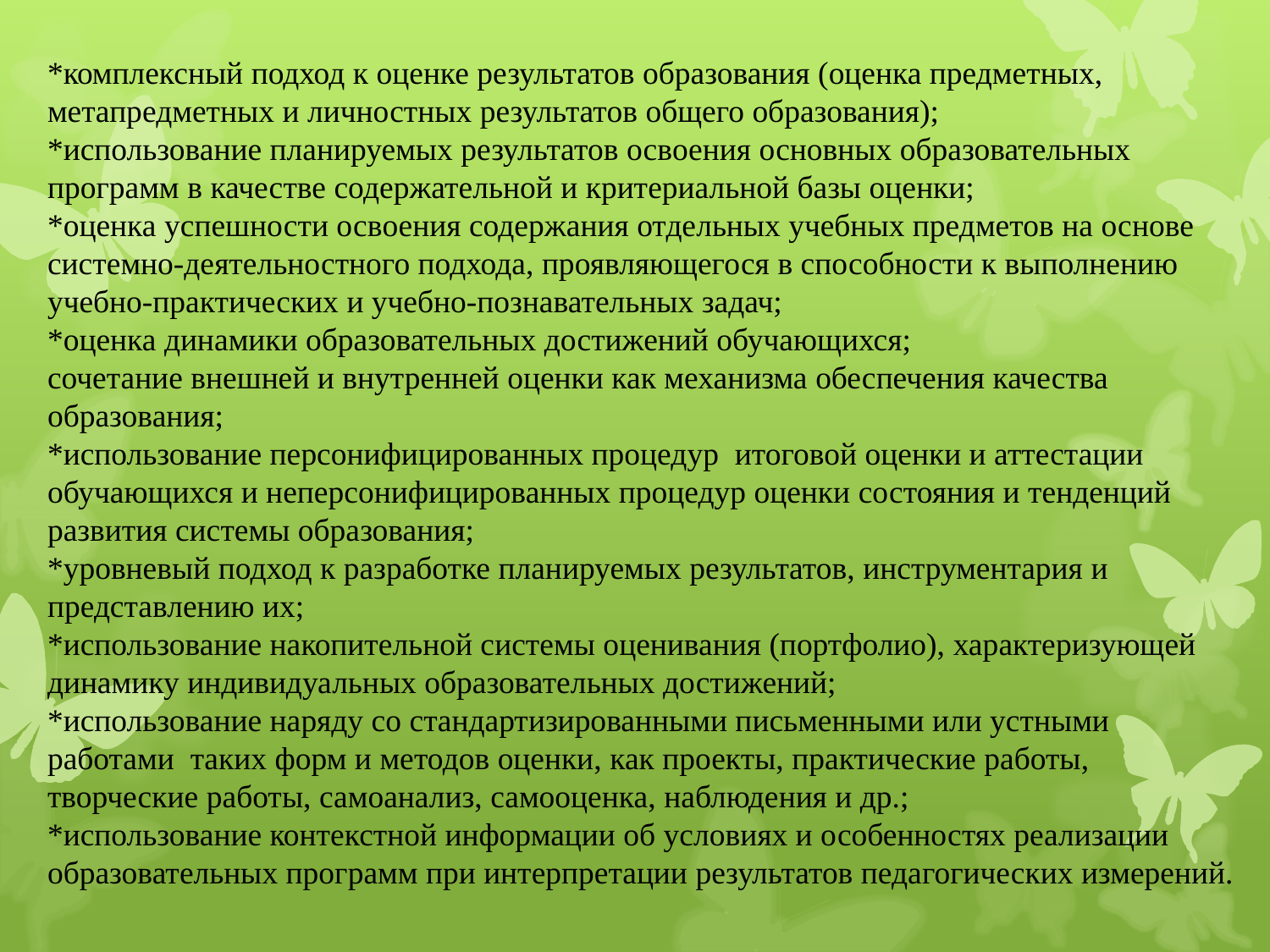

*комплексный подход к оценке результатов образования (оценка предметных, метапредметных и личностных результатов общего образования);
*использование планируемых результатов освоения основных образовательных программ в качестве содержательной и критериальной базы оценки;
*оценка успешности освоения содержания отдельных учебных предметов на основе системно-деятельностного подхода, проявляющегося в способности к выполнению учебно-практических и учебно-познавательных задач;
*оценка динамики образовательных достижений обучающихся;
сочетание внешней и внутренней оценки как механизма обеспечения качества образования;
*использование персонифицированных процедур  итоговой оценки и аттестации обучающихся и неперсонифицированных процедур оценки состояния и тенденций развития системы образования;
*уровневый подход к разработке планируемых результатов, инструментария и представлению их;
*использование накопительной системы оценивания (портфолио), характеризующей динамику индивидуальных образовательных достижений;
*использование наряду со стандартизированными письменными или устными работами  таких форм и методов оценки, как проекты, практические работы, творческие работы, самоанализ, самооценка, наблюдения и др.;
*использование контекстной информации об условиях и особенностях реализации образовательных программ при интерпретации результатов педагогических измерений.